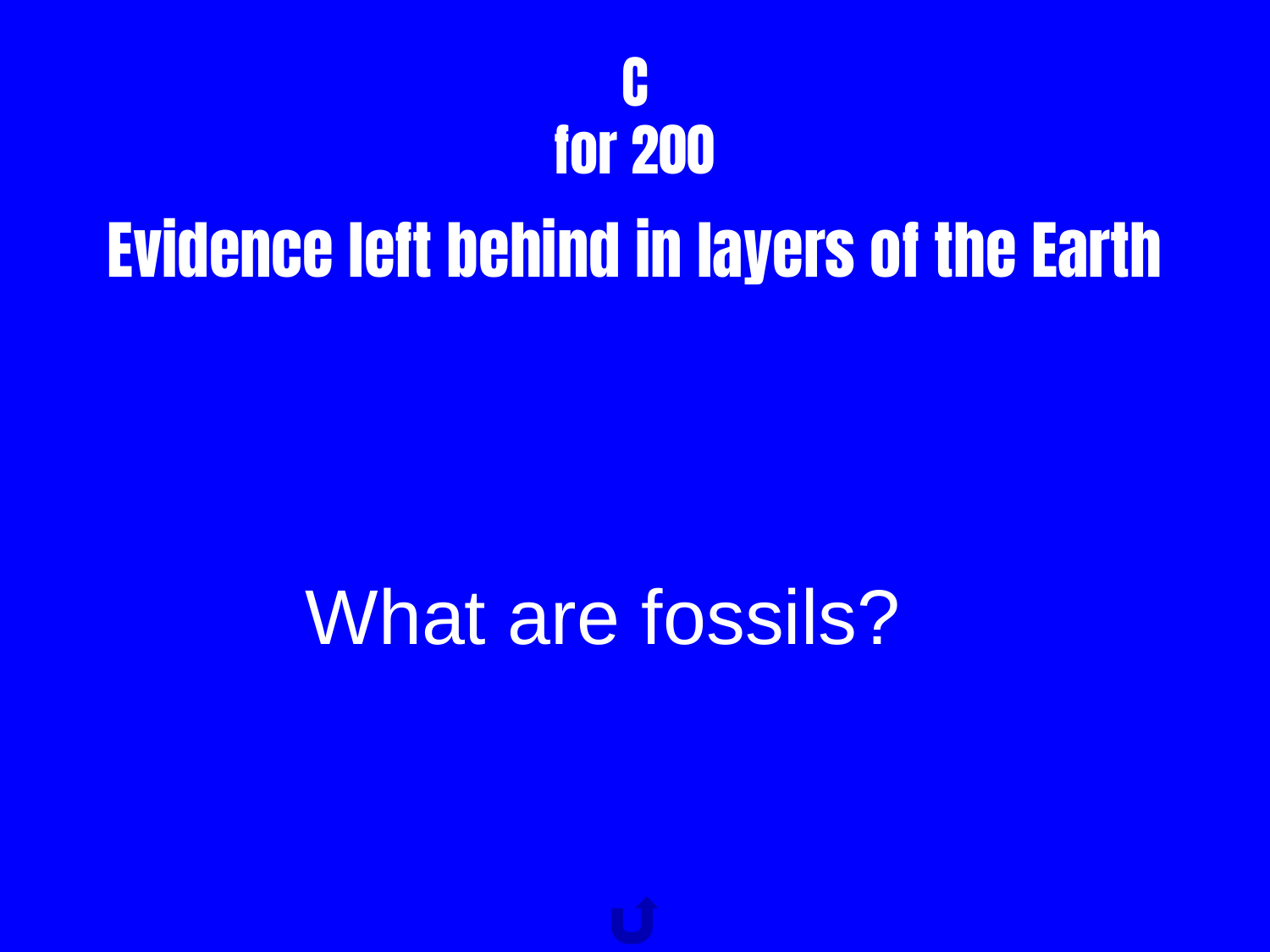

# C
for 200
Evidence left behind in layers of the Earth
What are fossils?